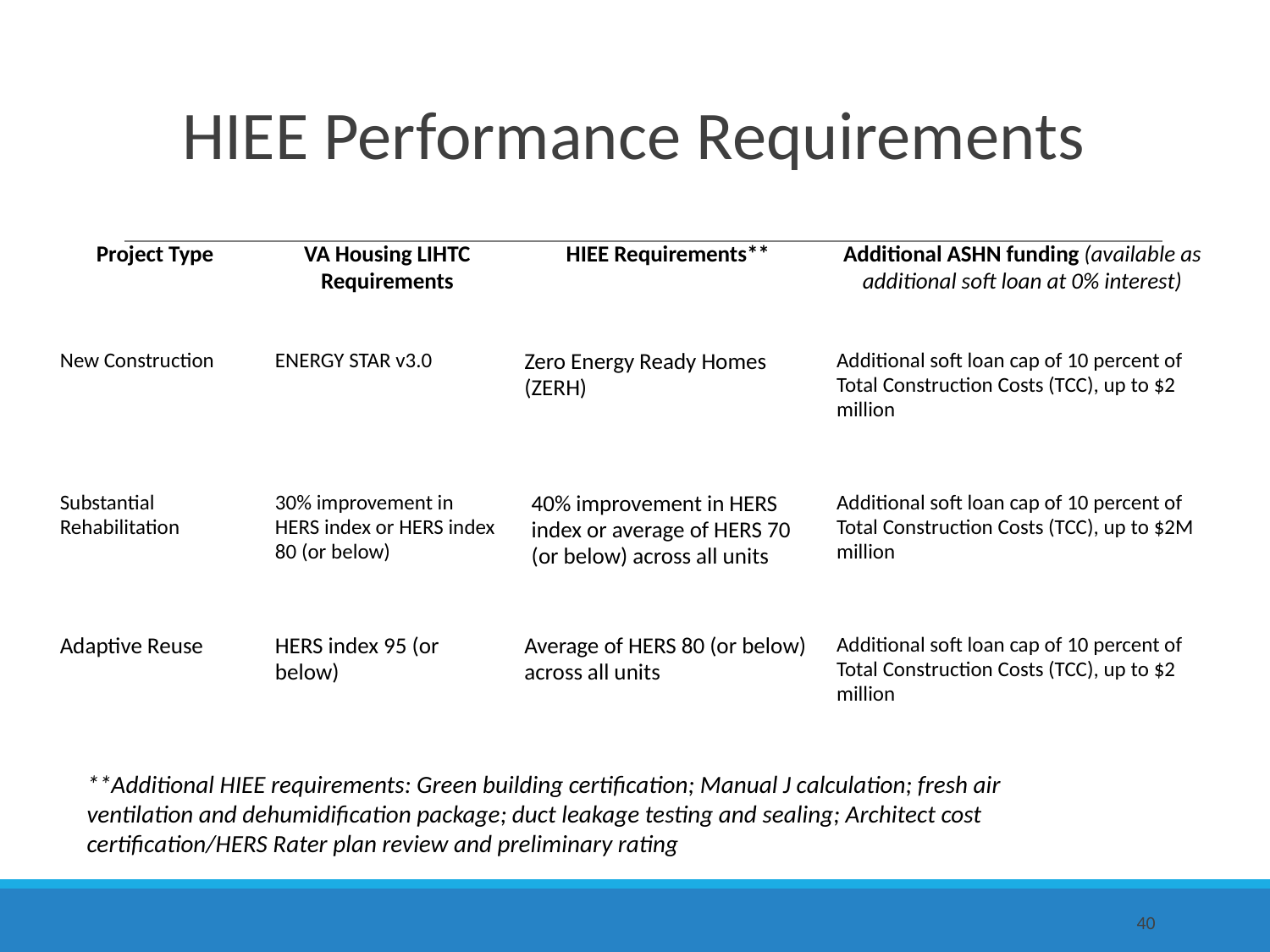

# HIEE Performance Requirements
| Project Type | VA Housing LIHTC Requirements | HIEE Requirements\*\* | Additional ASHN funding (available as additional soft loan at 0% interest) |
| --- | --- | --- | --- |
| New Construction | ENERGY STAR v3.0 | Zero Energy Ready Homes (ZERH) | Additional soft loan cap of 10 percent of Total Construction Costs (TCC), up to $2 million |
| Substantial Rehabilitation | 30% improvement in HERS index or HERS index 80 (or below) | 40% improvement in HERS index or average of HERS 70 (or below) across all units | Additional soft loan cap of 10 percent of Total Construction Costs (TCC), up to $2M million |
| Adaptive Reuse | HERS index 95 (or below) | Average of HERS 80 (or below) across all units | Additional soft loan cap of 10 percent of Total Construction Costs (TCC), up to $2 million |
**Additional HIEE requirements: Green building certification; Manual J calculation; fresh air ventilation and dehumidification package; duct leakage testing and sealing; Architect cost certification/HERS Rater plan review and preliminary rating

40